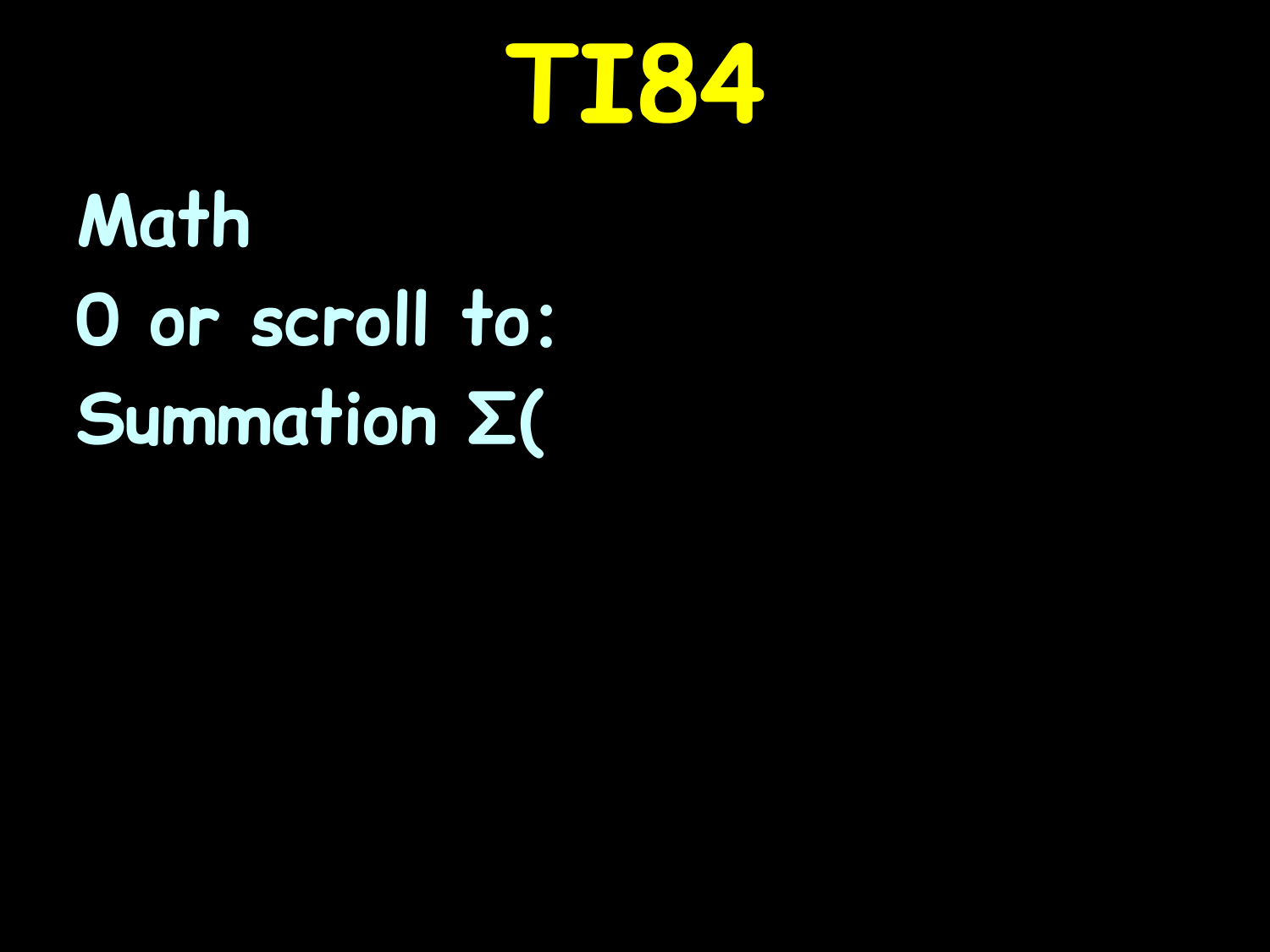

# TI84
Math
0 or scroll to:
Summation ∑(